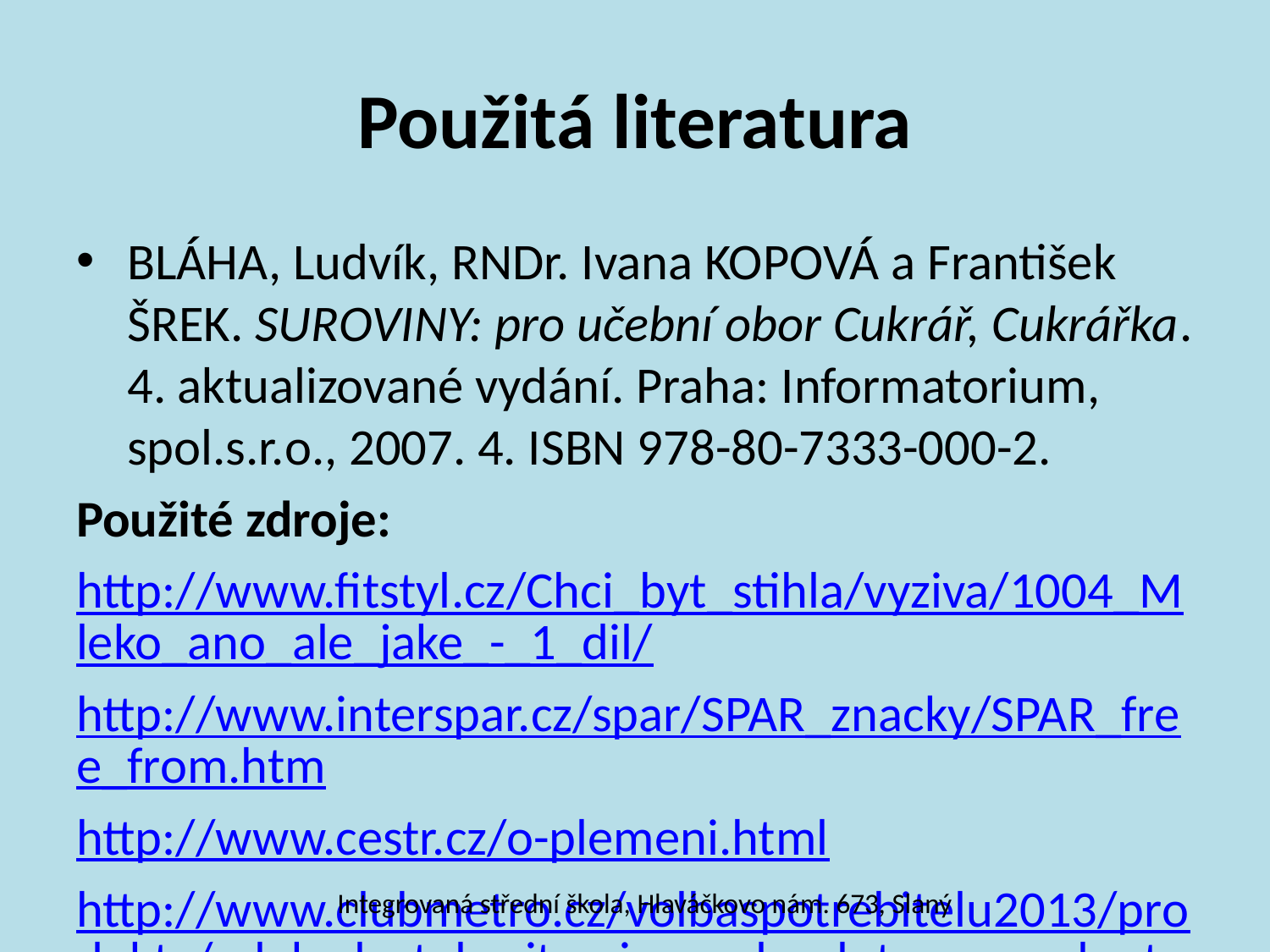

# Použitá literatura
BLÁHA, Ludvík, RNDr. Ivana KOPOVÁ a František ŠREK. SUROVINY: pro učební obor Cukrář, Cukrářka. 4. aktualizované vydání. Praha: Informatorium, spol.s.r.o., 2007. 4. ISBN 978-80-7333-000-2.
Použité zdroje:
http://www.fitstyl.cz/Chci_byt_stihla/vyziva/1004_Mleko_ano_ale_jake_-_1_dil/
http://www.interspar.cz/spar/SPAR_znacky/SPAR_free_from.htm
http://www.cestr.cz/o-plemeni.html
http://www.clubmetro.cz/volbaspotrebitelu2013/produkty/mleka-lactel-svitaminem-d-polotucne-a-plnotucne

Integrovaná střední škola, Hlaváčkovo nám. 673, Slaný